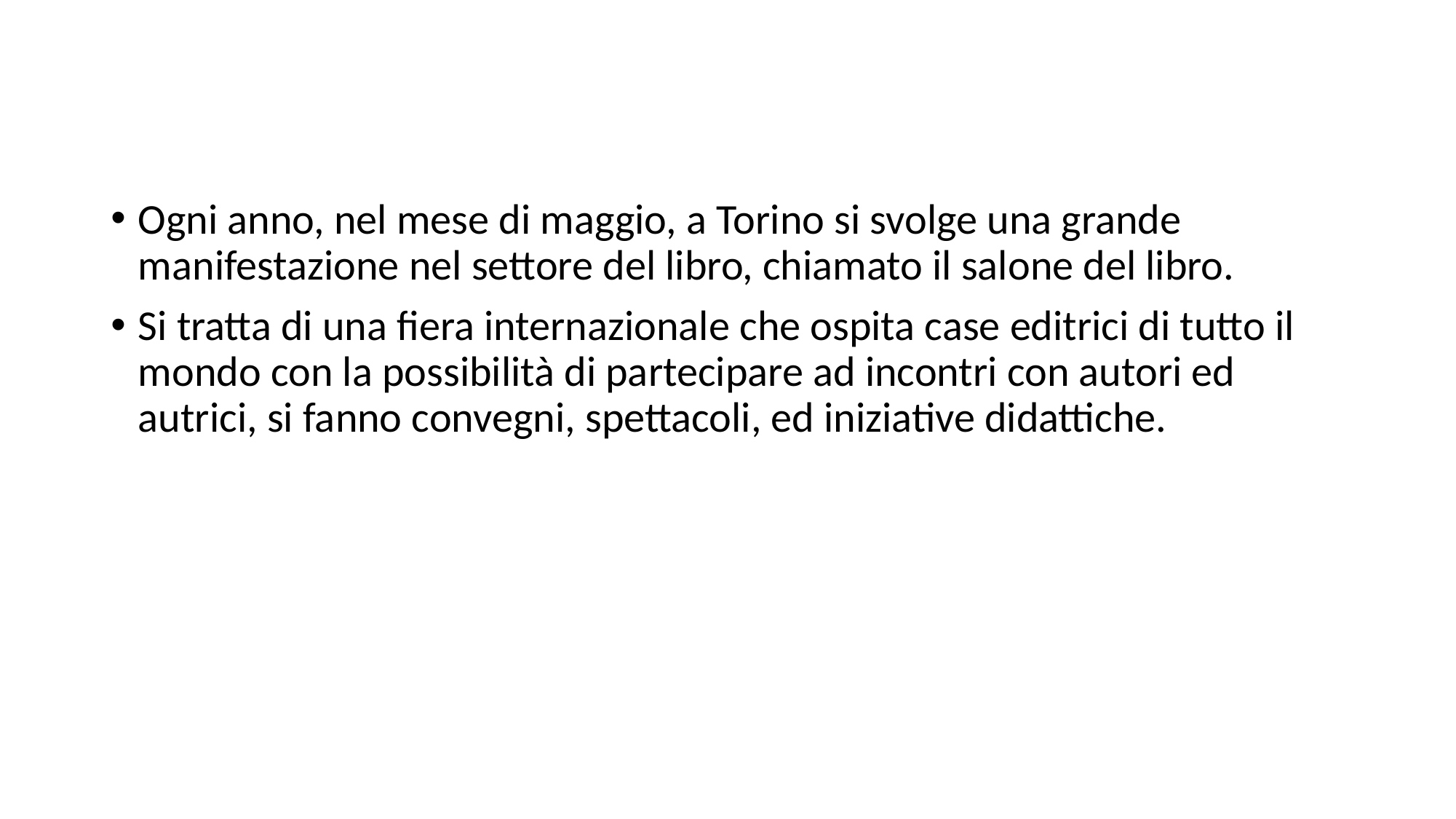

Ogni anno, nel mese di maggio, a Torino si svolge una grande manifestazione nel settore del libro, chiamato il salone del libro.
Si tratta di una fiera internazionale che ospita case editrici di tutto il mondo con la possibilità di partecipare ad incontri con autori ed autrici, si fanno convegni, spettacoli, ed iniziative didattiche.